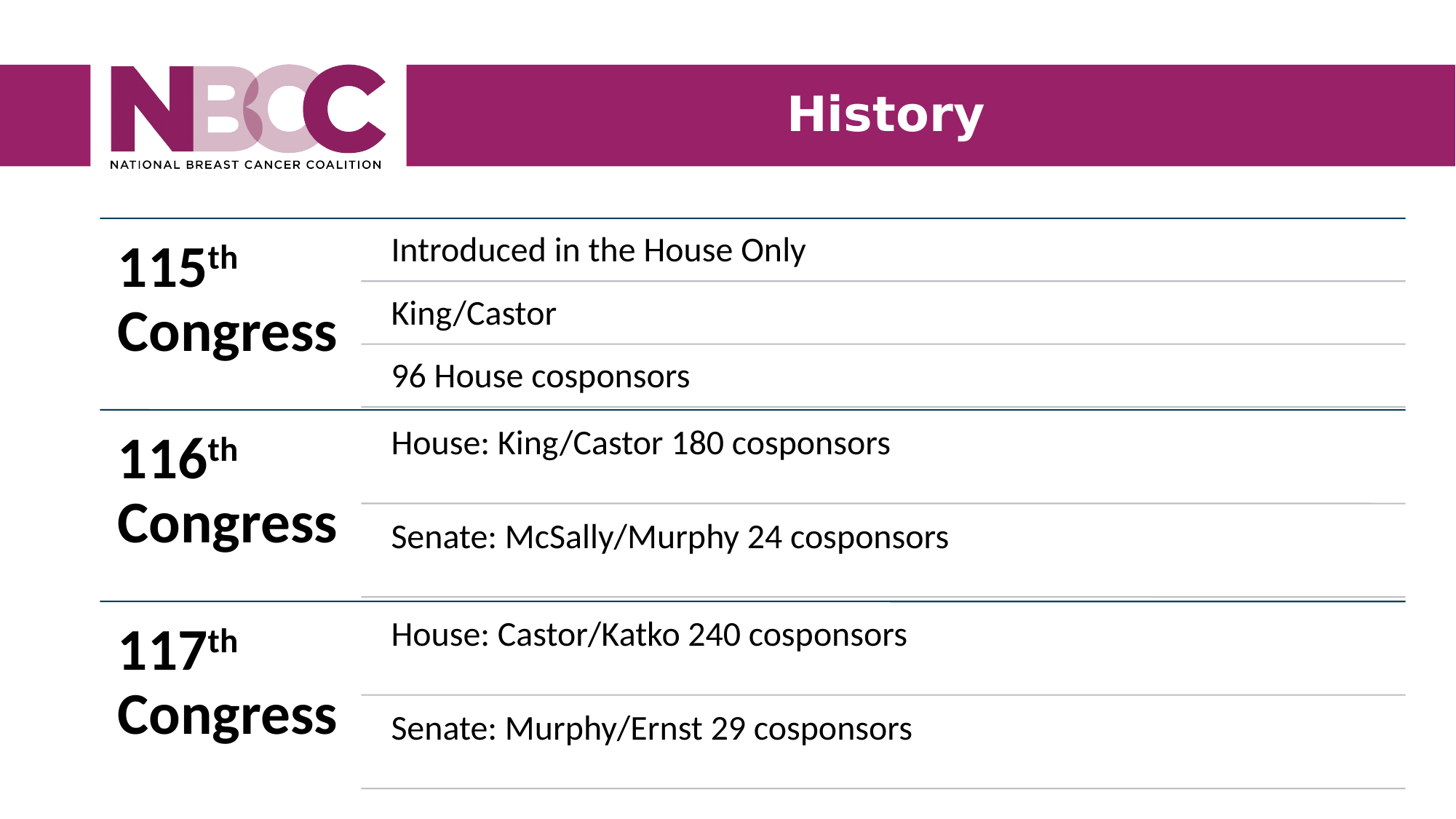

History
115th Congress
Introduced in the House Only
King/Castor
96 House cosponsors
116th Congress
House: King/Castor 180 cosponsors
Senate: McSally/Murphy 24 cosponsors
117th Congress
House: Castor/Katko 240 cosponsors
Senate: Murphy/Ernst 29 cosponsors